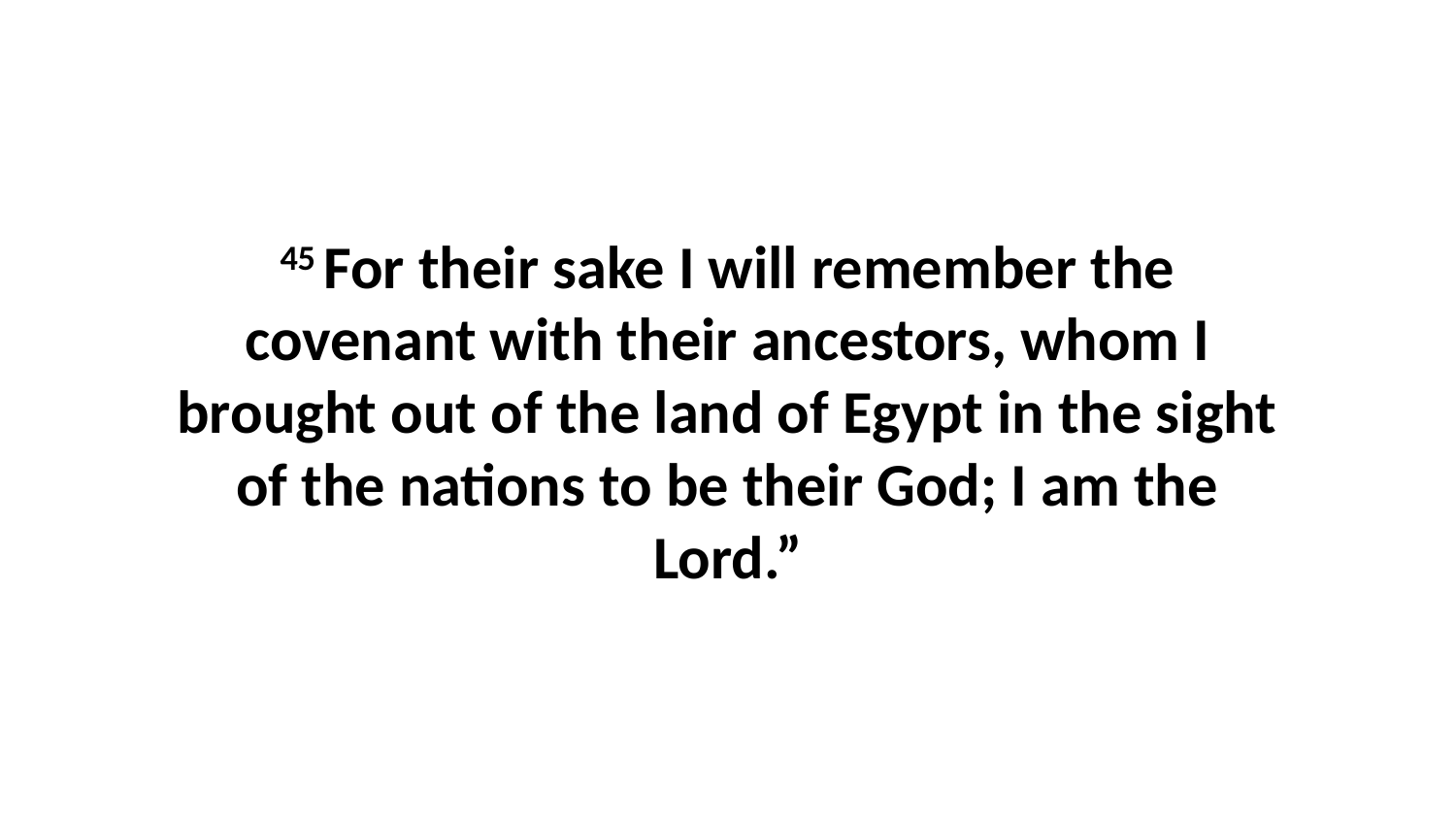

45 For their sake I will remember the covenant with their ancestors, whom I brought out of the land of Egypt in the sight of the nations to be their God; I am the Lord.”